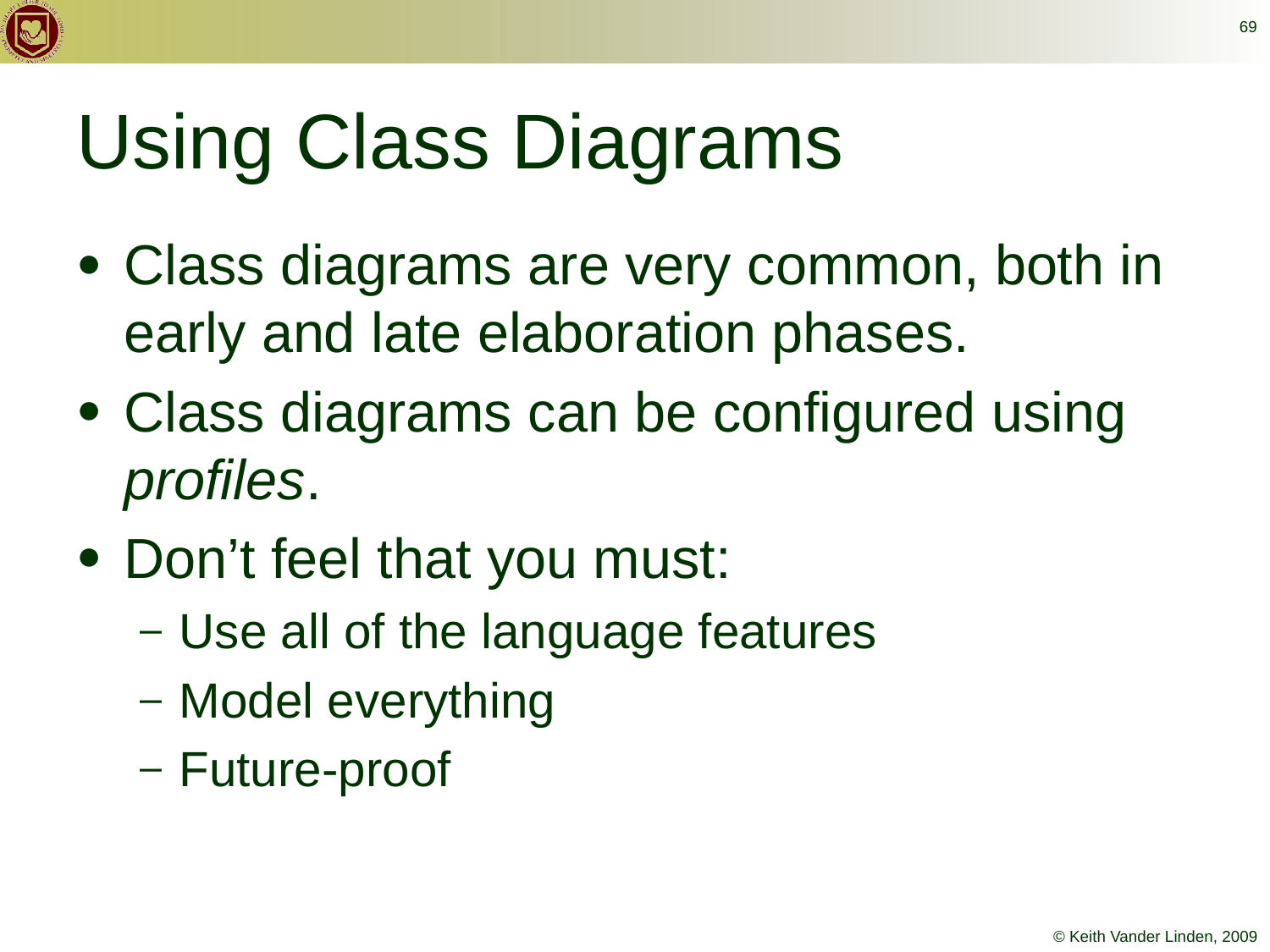

69
# Using Class Diagrams
Class diagrams are very common, both in early and late elaboration phases.
Class diagrams can be configured using profiles.
Don’t feel that you must:
Use all of the language features
Model everything
Future-proof